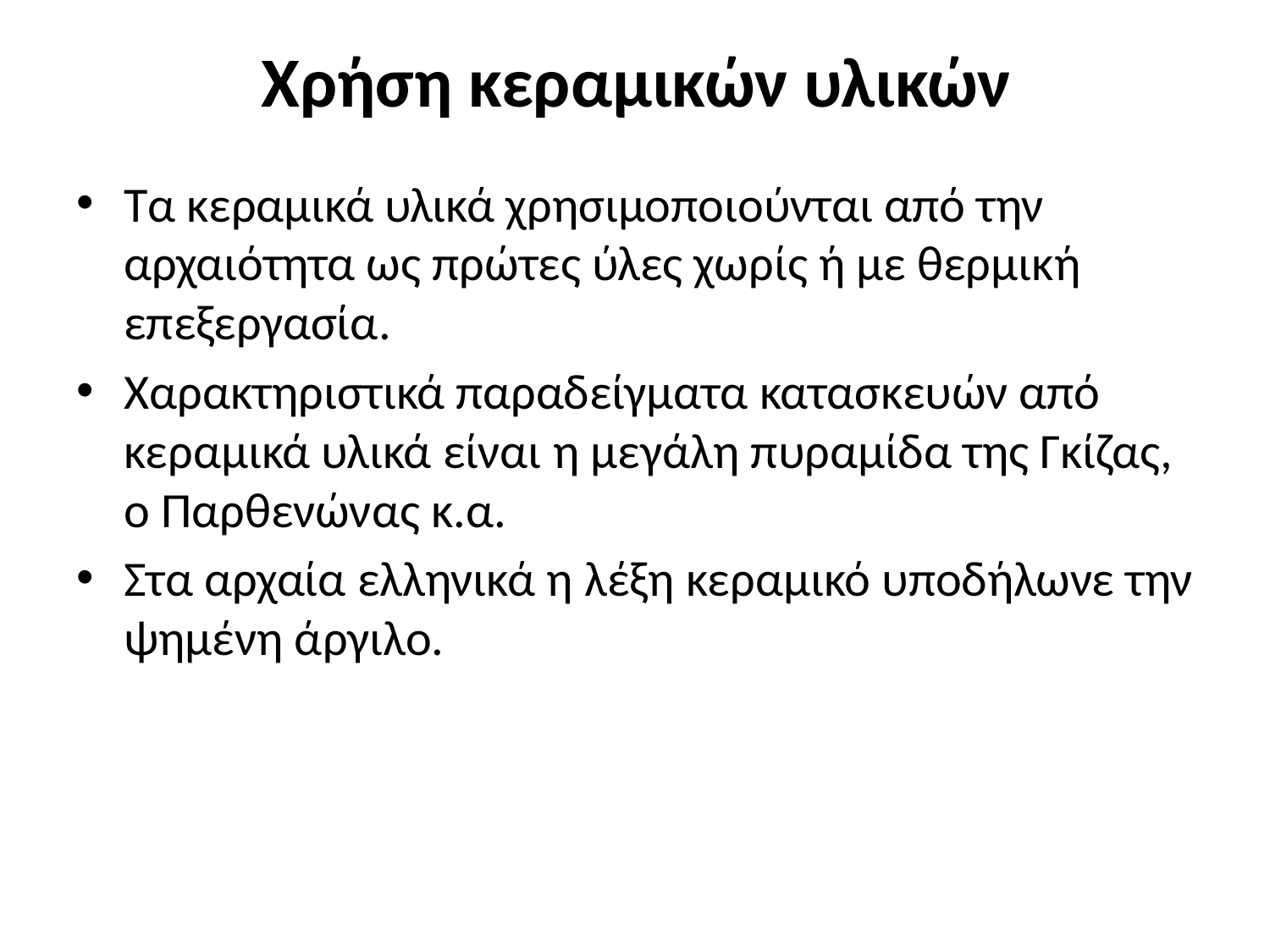

# Χρήση κεραμικών υλικών
Τα κεραμικά υλικά χρησιμοποιούνται από την αρχαιότητα ως πρώτες ύλες χωρίς ή με θερμική επεξεργασία.
Χαρακτηριστικά παραδείγματα κατασκευών από κεραμικά υλικά είναι η μεγάλη πυραμίδα της Γκίζας, ο Παρθενώνας κ.α.
Στα αρχαία ελληνικά η λέξη κεραμικό υποδήλωνε την ψημένη άργιλο.